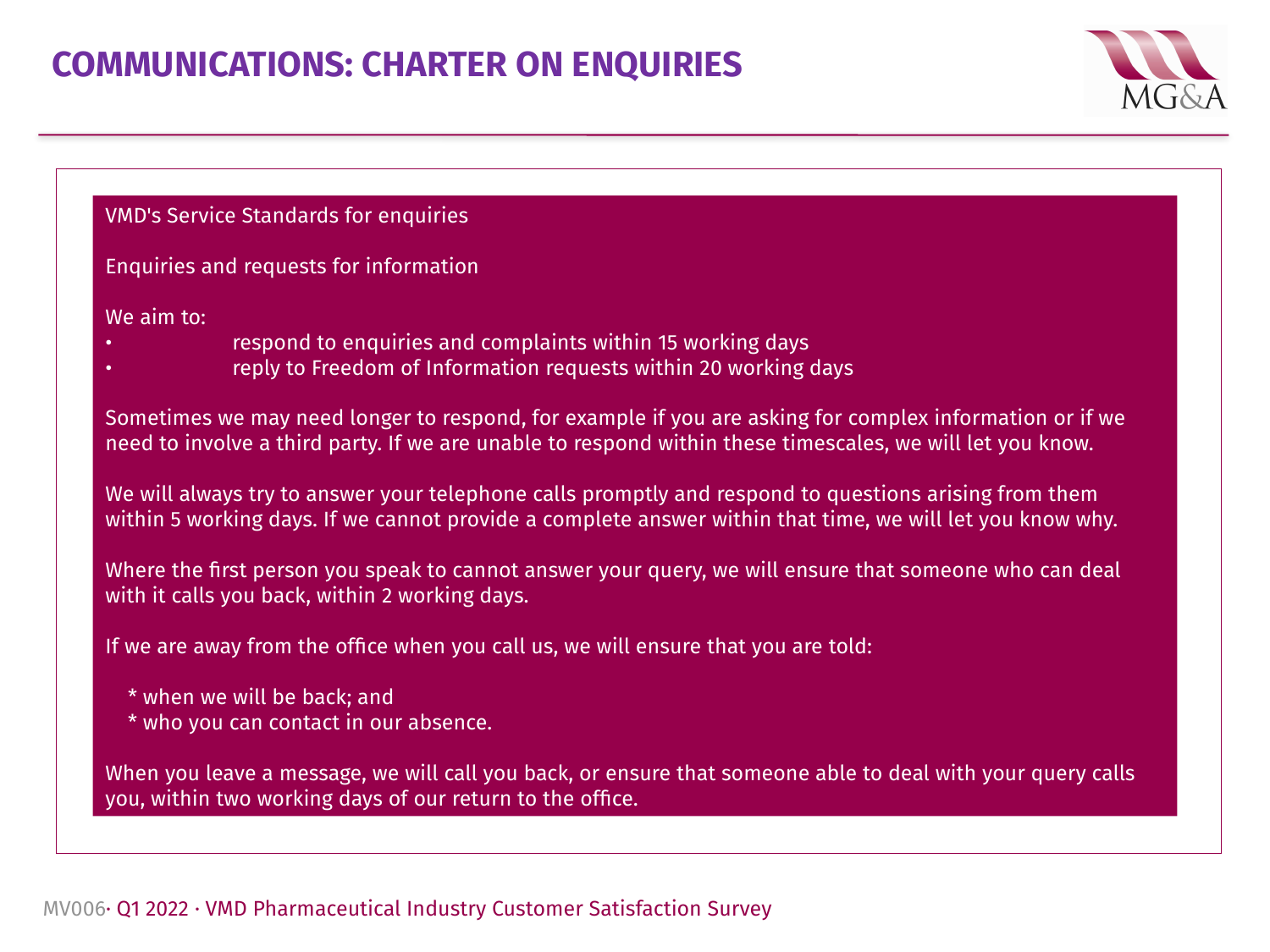

# Communications: CHARTER ON ENQUIRIES

VMD's Service Standards for enquiries

Enquiries and requests for information

We aim to:
•	respond to enquiries and complaints within 15 working days
•	reply to Freedom of Information requests within 20 working days

Sometimes we may need longer to respond, for example if you are asking for complex information or if we need to involve a third party. If we are unable to respond within these timescales, we will let you know.

We will always try to answer your telephone calls promptly and respond to questions arising from them within 5 working days. If we cannot provide a complete answer within that time, we will let you know why.

Where the first person you speak to cannot answer your query, we will ensure that someone who can deal with it calls you back, within 2 working days.

If we are away from the office when you call us, we will ensure that you are told:

    * when we will be back; and
    * who you can contact in our absence.

When you leave a message, we will call you back, or ensure that someone able to deal with your query calls you, within two working days of our return to the office.